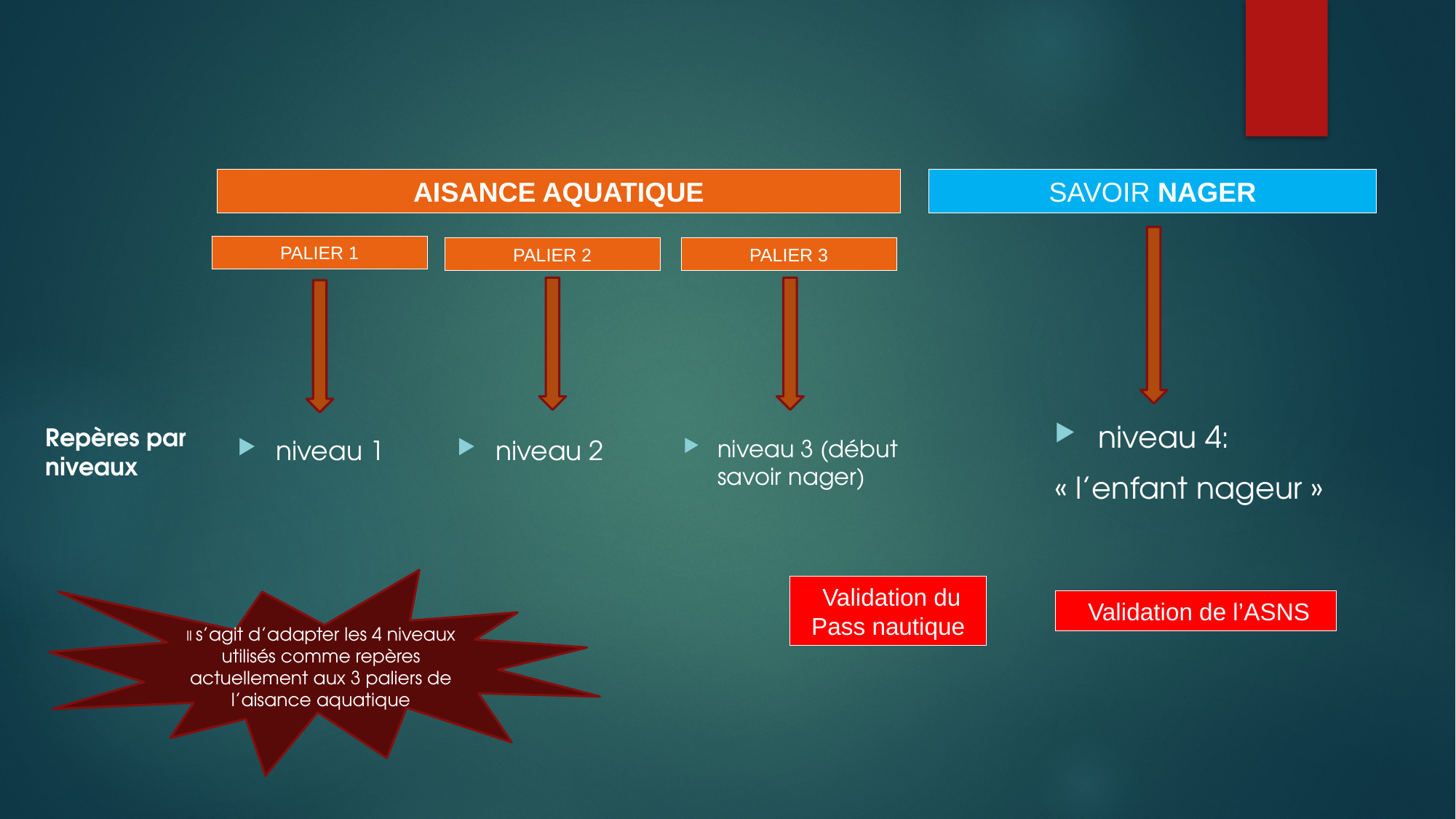

AISANCE AQUATIQUE
SAVOIR NAGER

PALIER 1
PALIER 2
PALIER 3

niveau 4:
« l’enfant nageur »

Repères par niveaux

niveau 3 (début savoir nager)
niveau 2
niveau 1
Il s’agit d’adapter les 4 niveaux utilisés comme repères actuellement aux 3 paliers de l’aisance aquatique
 Validation du Pass nautique
 Validation de l’ASNS